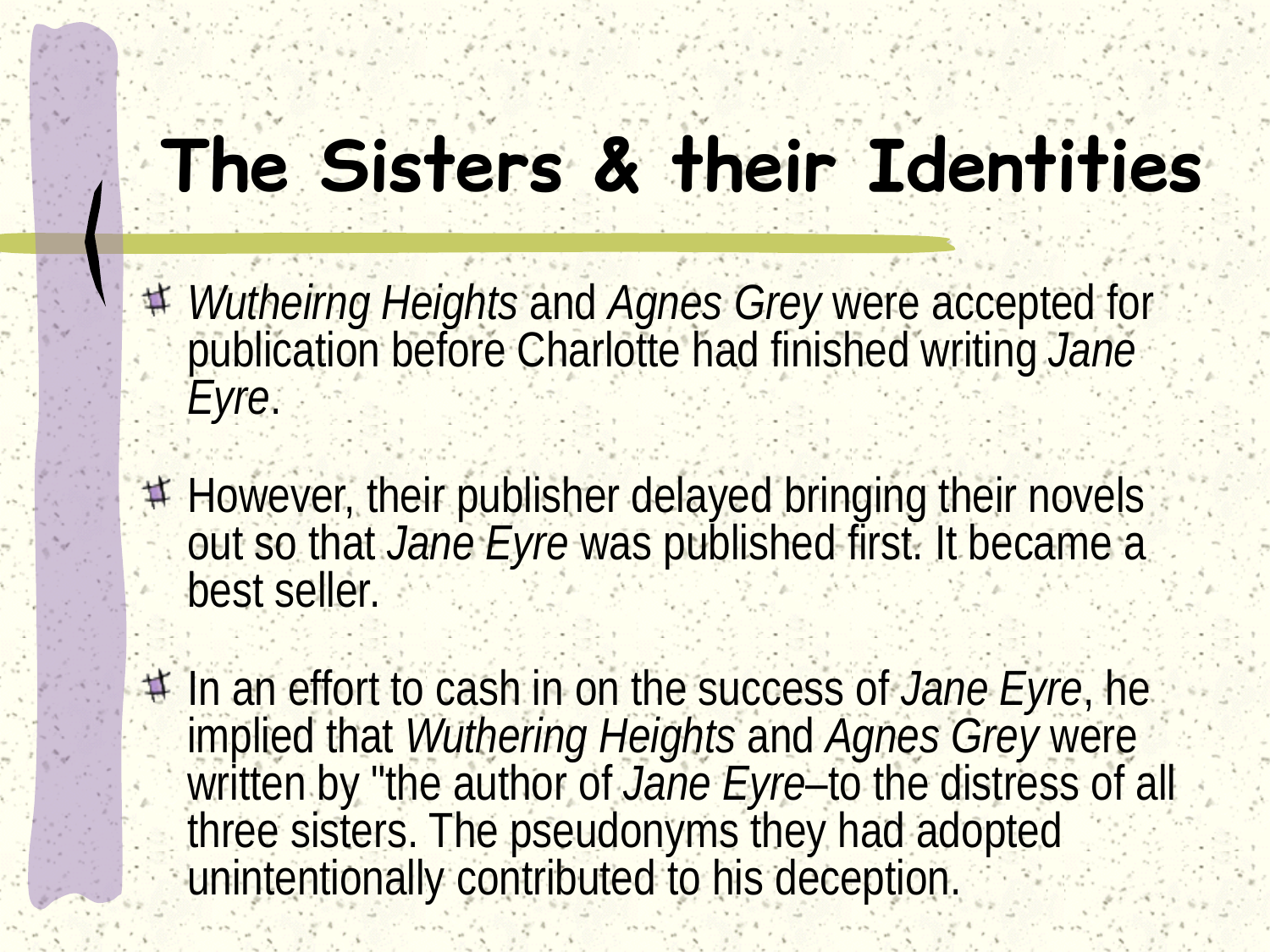

# The Sisters & their Identities
Wutheirng Heights and Agnes Grey were accepted for publication before Charlotte had finished writing Jane Eyre.

However, their publisher delayed bringing their novels out so that Jane Eyre was published first. It became a best seller.

In an effort to cash in on the success of Jane Eyre, he implied that Wuthering Heights and Agnes Grey were written by "the author of Jane Eyre–to the distress of all three sisters. The pseudonyms they had adopted unintentionally contributed to his deception.